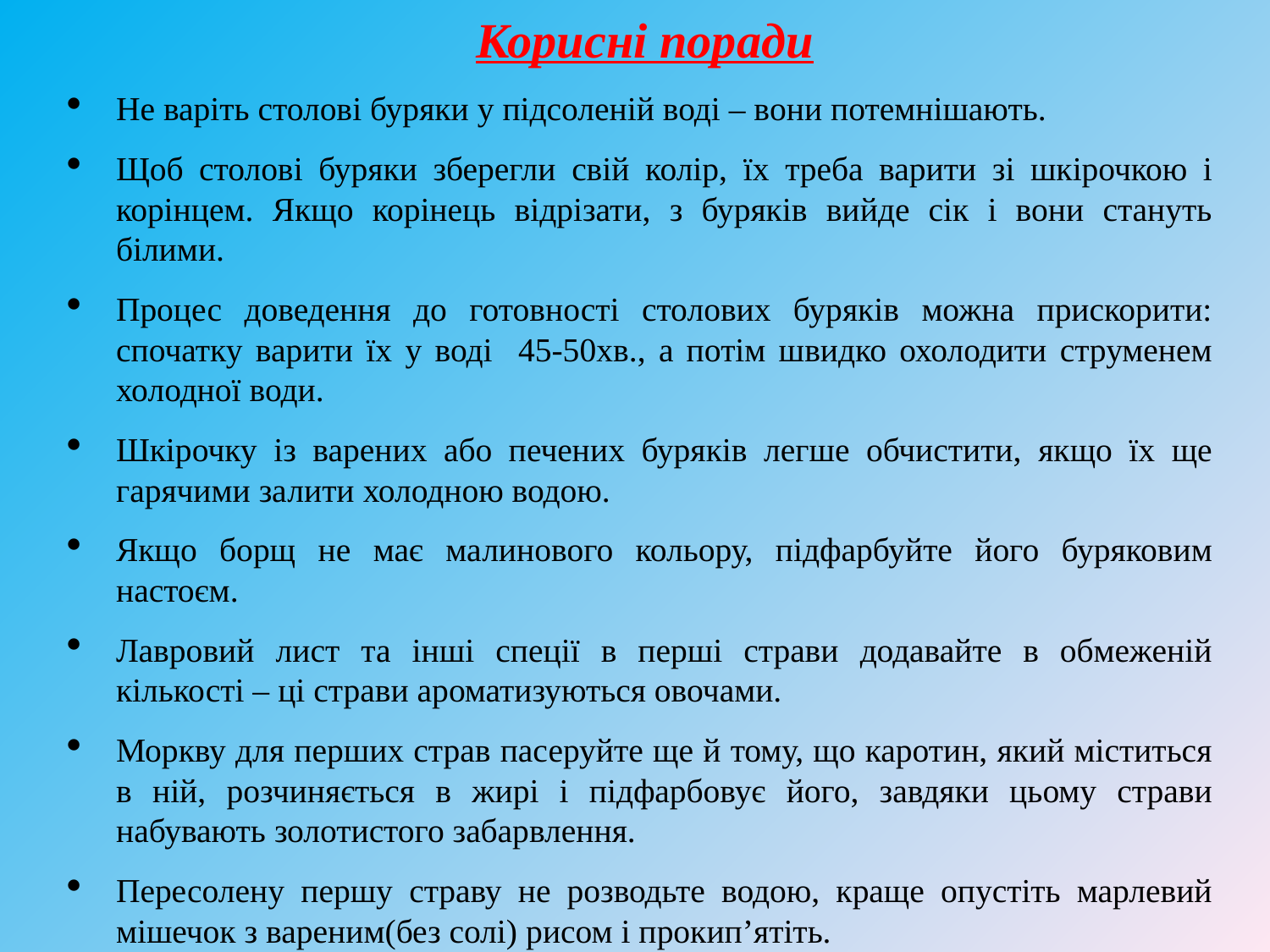

Корисні поради
Не варіть столові буряки у підсоленій воді – вони потемнішають.
Щоб столові буряки зберегли свій колір, їх треба варити зі шкірочкою і корінцем. Якщо корінець відрізати, з буряків вийде сік і вони стануть білими.
Процес доведення до готовності столових буряків можна прискорити: спочатку варити їх у воді  45-50хв., а потім швидко охолодити струменем холодної води.
Шкірочку із варених або печених буряків легше обчистити, якщо їх ще гарячими залити холодною водою.
Якщо борщ не має малинового кольору, підфарбуйте його буряковим настоєм.
Лавровий лист та інші спеції в перші страви додавайте в обмеженій кількості – ці страви ароматизуються овочами.
Моркву для перших страв пасеруйте ще й тому, що каротин, який міститься в ній, розчиняється в жирі і підфарбовує його, завдяки цьому страви набувають золотистого забарвлення.
Пересолену першу страву не розводьте водою, краще опустіть марлевий мішечок з вареним(без солі) рисом і прокип’ятіть.